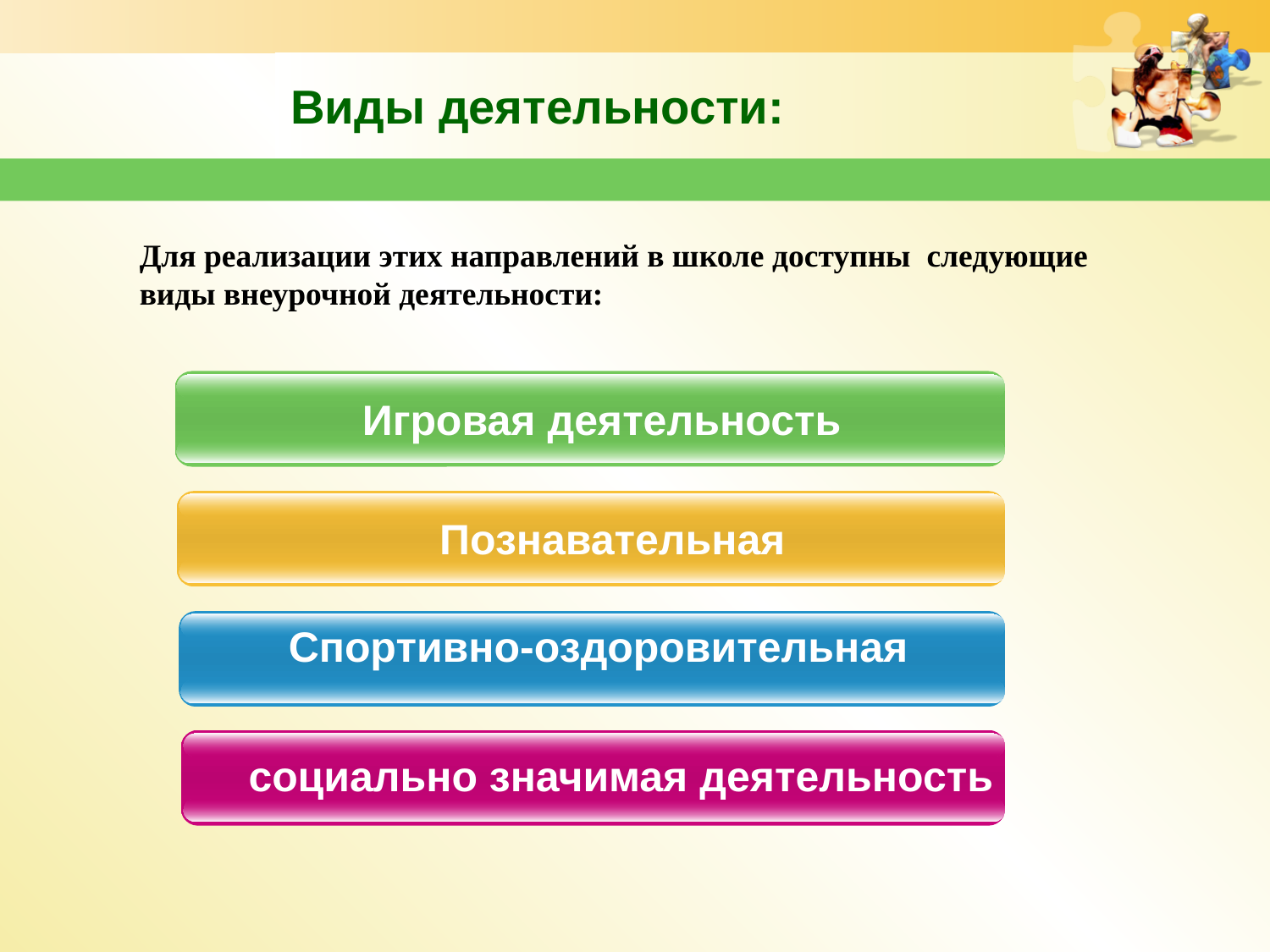

# Виды деятельности:

Для реализации этих направлений в школе доступны  следующие виды внеурочной деятельности:

	Игровая деятельность

	Познавательная

	Спортивно-оздоровительная

социально значимая деятельность